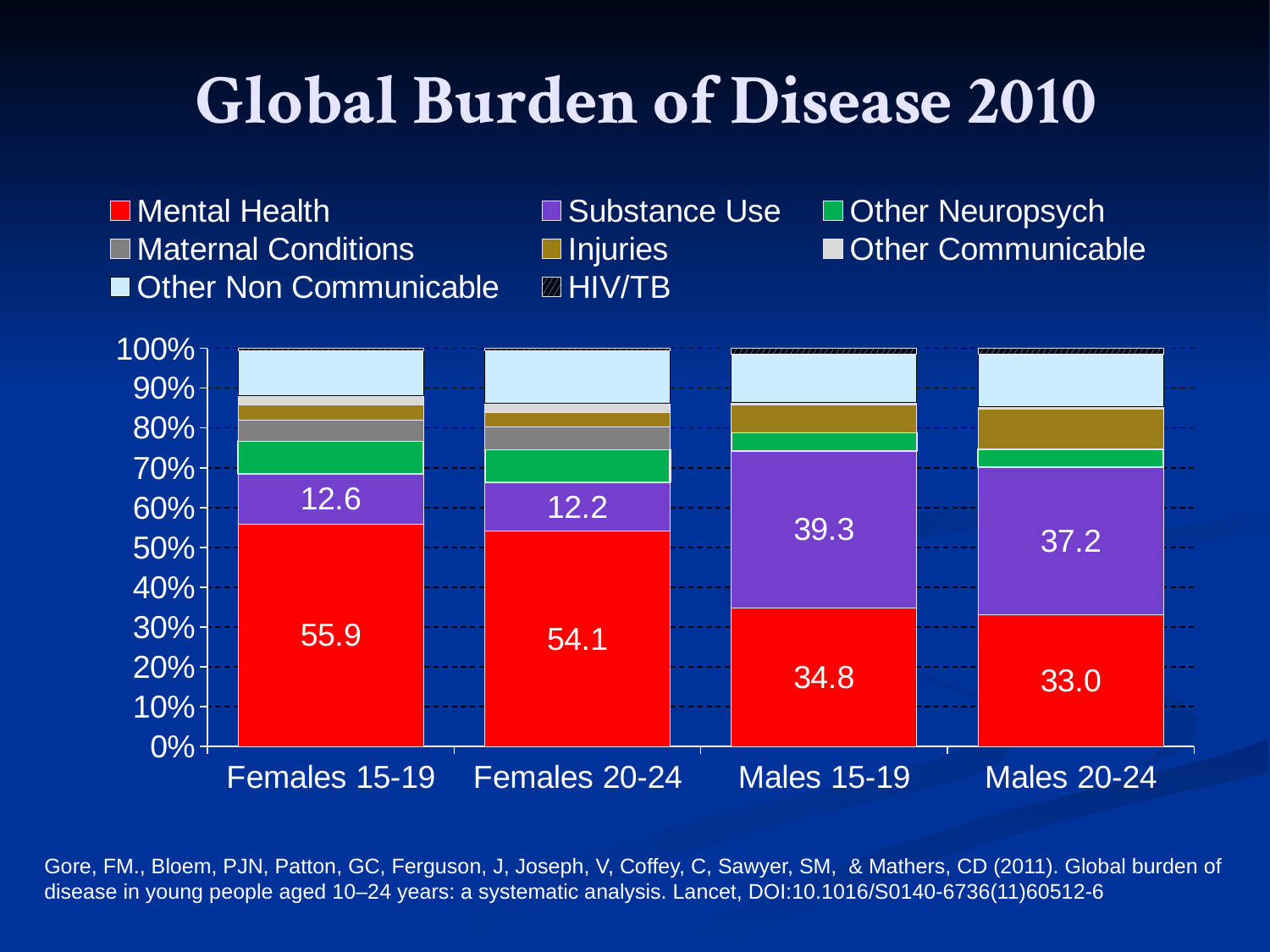

# Global Burden of Disease 2010

### Chart

| Category | Mental Health | Substance Use | Other Neuropsych | Maternal Conditions | Injuries | Other Communicable | Other Non Communicable | HIV/TB |
|---|---|---|---|---|---|---|---|---|
| Females 15-19 | 55.900706913553734 | 12.56081889092383 | 8.206362284310671 | 5.234840465931512 | 3.938203890538424 | 2.241102707686522 | 11.400411836669232 | 0.5175530103860926 |
| Females 20-24 | 54.091387442828285 | 12.154267870494786 | 8.366330741947639 | 5.648076280239168 | 3.6880647626515994 | 2.2406792658570898 | 13.283876675953934 | 0.5273169600274802 |
| Males 15-19 | 34.84684880113008 | 39.30798708752947 | 4.677949619995412 | None | 7.006041747542369 | 0.6636545634594739 | 11.927696194340298 | 1.5698219860029066 |
| Males 20-24 | 33.00667135901943 | 37.232229078663146 | 4.399341717909155 | None | 10.02057334532183 | 0.6889044438696093 | 13.092587912194276 | 1.5596921430225608 |
Gore, FM., Bloem, PJN, Patton, GC, Ferguson, J, Joseph, V, Coffey, C, Sawyer, SM,  & Mathers, CD (2011). Global burden of disease in young people aged 10–24 years: a systematic analysis. Lancet, DOI:10.1016/S0140-6736(11)60512-6